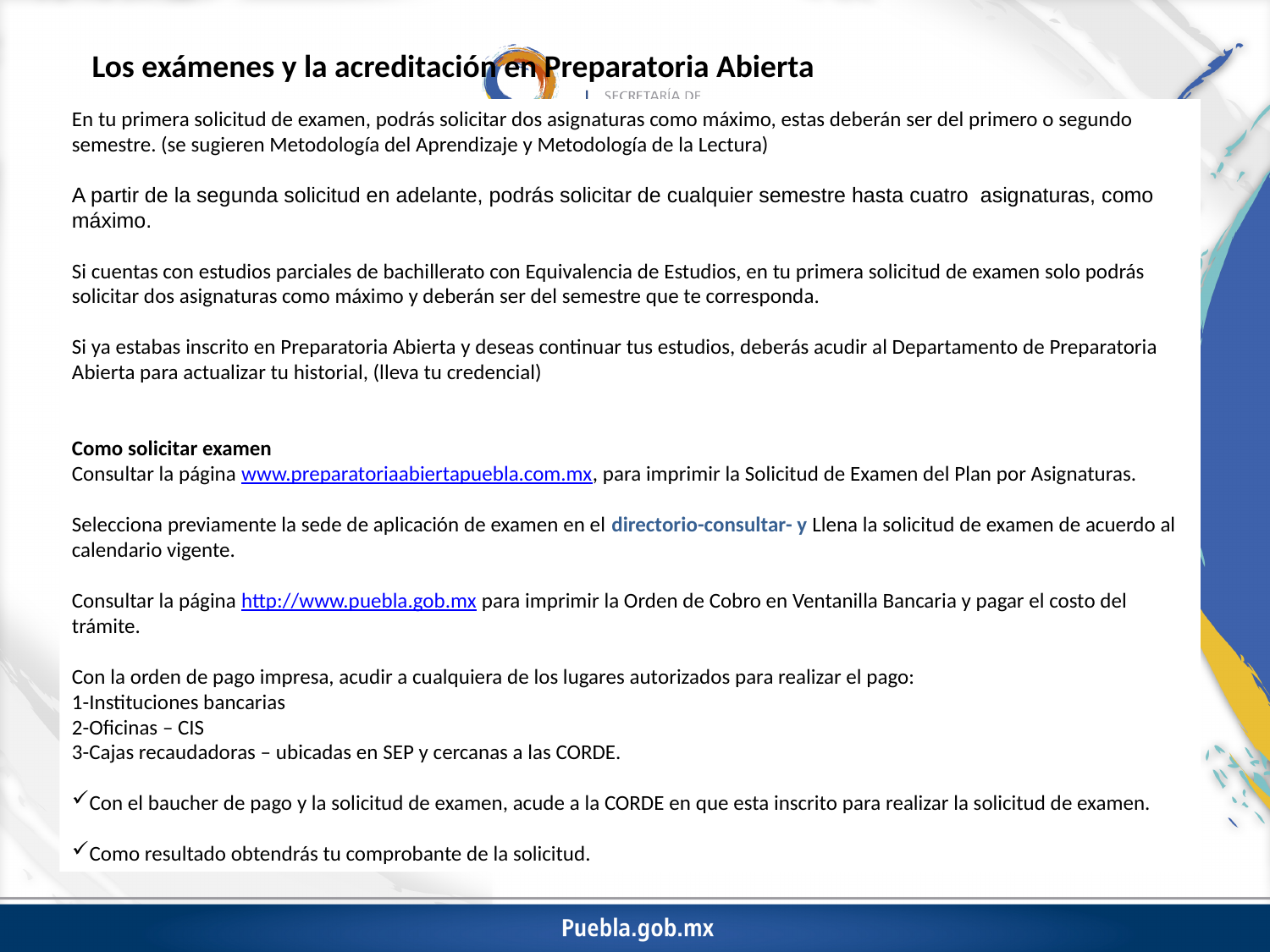

Los exámenes y la acreditación en Preparatoria Abierta
En tu primera solicitud de examen, podrás solicitar dos asignaturas como máximo, estas deberán ser del primero o segundo semestre. (se sugieren Metodología del Aprendizaje y Metodología de la Lectura)

A partir de la segunda solicitud en adelante, podrás solicitar de cualquier semestre hasta cuatro  asignaturas, como máximo.

Si cuentas con estudios parciales de bachillerato con Equivalencia de Estudios, en tu primera solicitud de examen solo podrás solicitar dos asignaturas como máximo y deberán ser del semestre que te corresponda.
Si ya estabas inscrito en Preparatoria Abierta y deseas continuar tus estudios, deberás acudir al Departamento de Preparatoria Abierta para actualizar tu historial, (lleva tu credencial)

Como solicitar examen
Consultar la página www.preparatoriaabiertapuebla.com.mx, para imprimir la Solicitud de Examen del Plan por Asignaturas.

Selecciona previamente la sede de aplicación de examen en el directorio-consultar- y Llena la solicitud de examen de acuerdo al calendario vigente.

Consultar la página http://www.puebla.gob.mx para imprimir la Orden de Cobro en Ventanilla Bancaria y pagar el costo del trámite.

Con la orden de pago impresa, acudir a cualquiera de los lugares autorizados para realizar el pago:
1-Instituciones bancarias
2-Oficinas – CIS
3-Cajas recaudadoras – ubicadas en SEP y cercanas a las CORDE.

Con el baucher de pago y la solicitud de examen, acude a la CORDE en que esta inscrito para realizar la solicitud de examen.

Como resultado obtendrás tu comprobante de la solicitud.